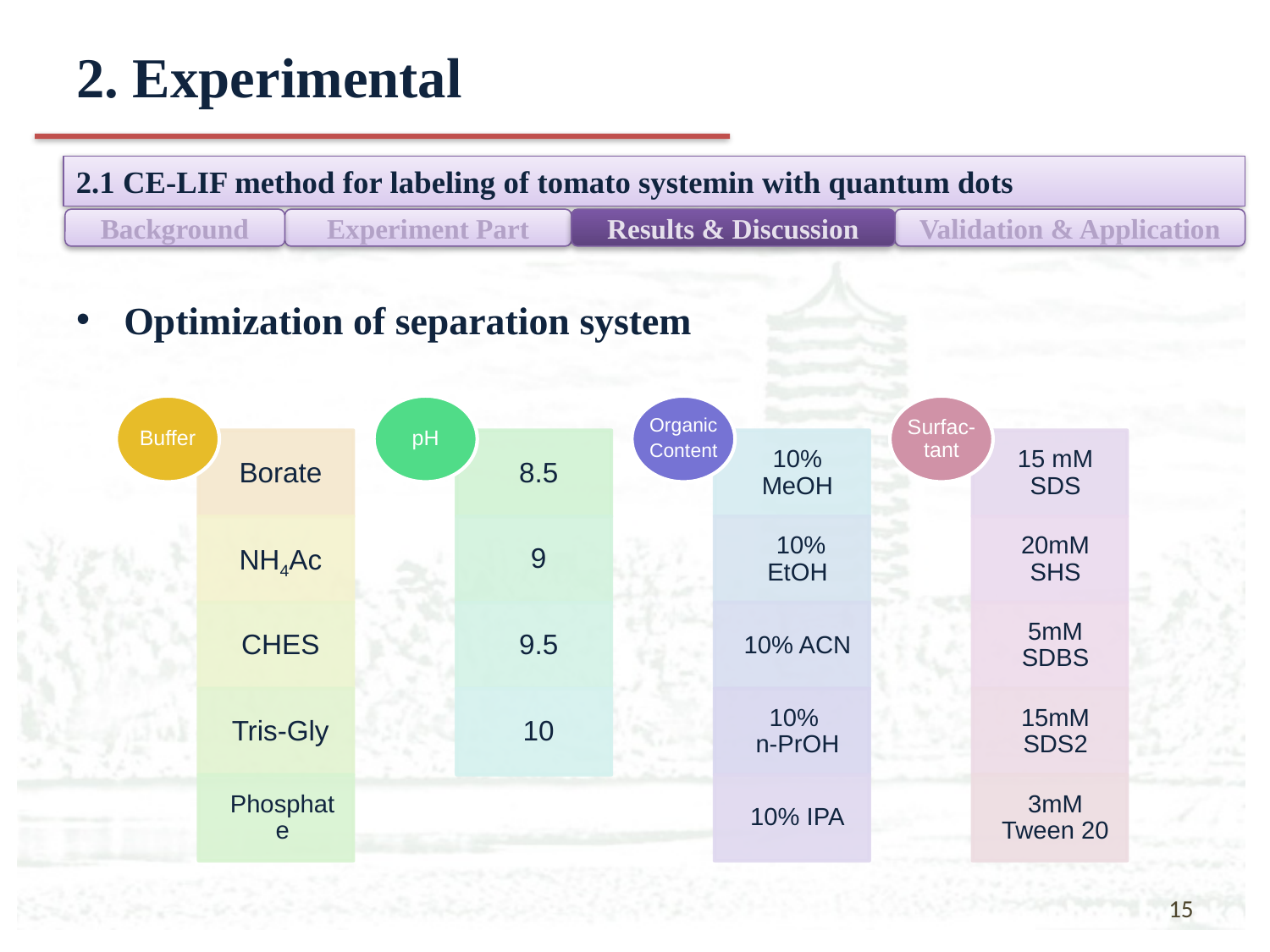

# 2. Experimental
2.1 CE-LIF method for labeling of tomato systemin with quantum dots

Background
Experiment Part
Results & Discussion
Validation & Application
Optimization of separation system
Buffer
pH
Organic
Content
Surfac-tant
Borate
8.5
10% MeOH
15 mM SDS
NH4Ac
9
 10% EtOH
20mM SHS
CHES
9.5
10% ACN
5mM SDBS
Tris-Gly
10
10%
n-PrOH
15mM SDS2
Phosphate
10% IPA
3mM Tween 20
15